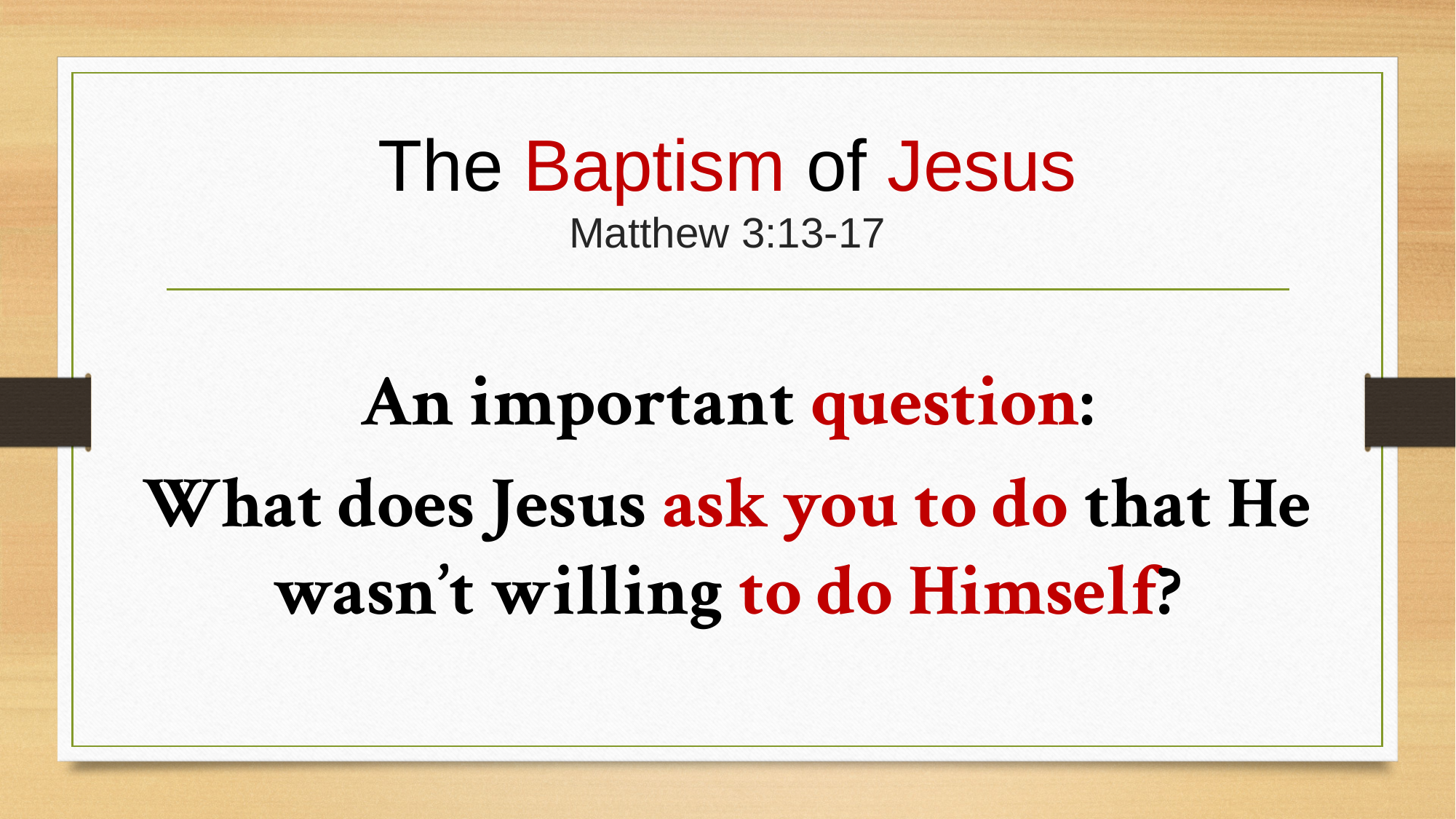

# The Baptism of Jesus Matthew 3:13-17
An important question:
What does Jesus ask you to do that He wasn’t willing to do Himself?